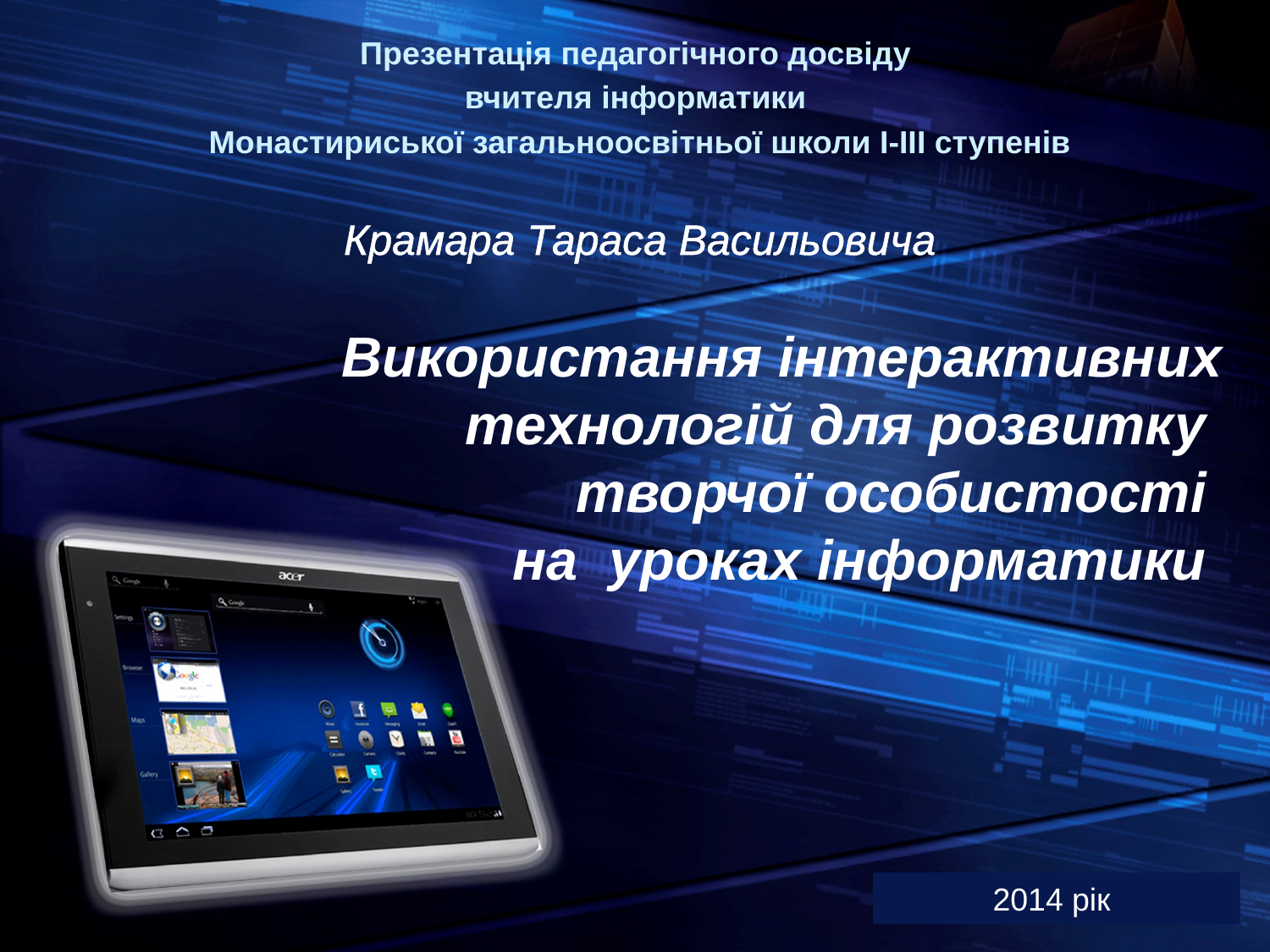

Презентація педагогічного досвіду
вчителя інформатики
Монастириської загальноосвітньої школи І-ІІІ ступенів

Крамара Тараса Васильовича

# Використання інтерактивних технологій для розвитку творчої особистості на  уроках інформатики
2014 рік